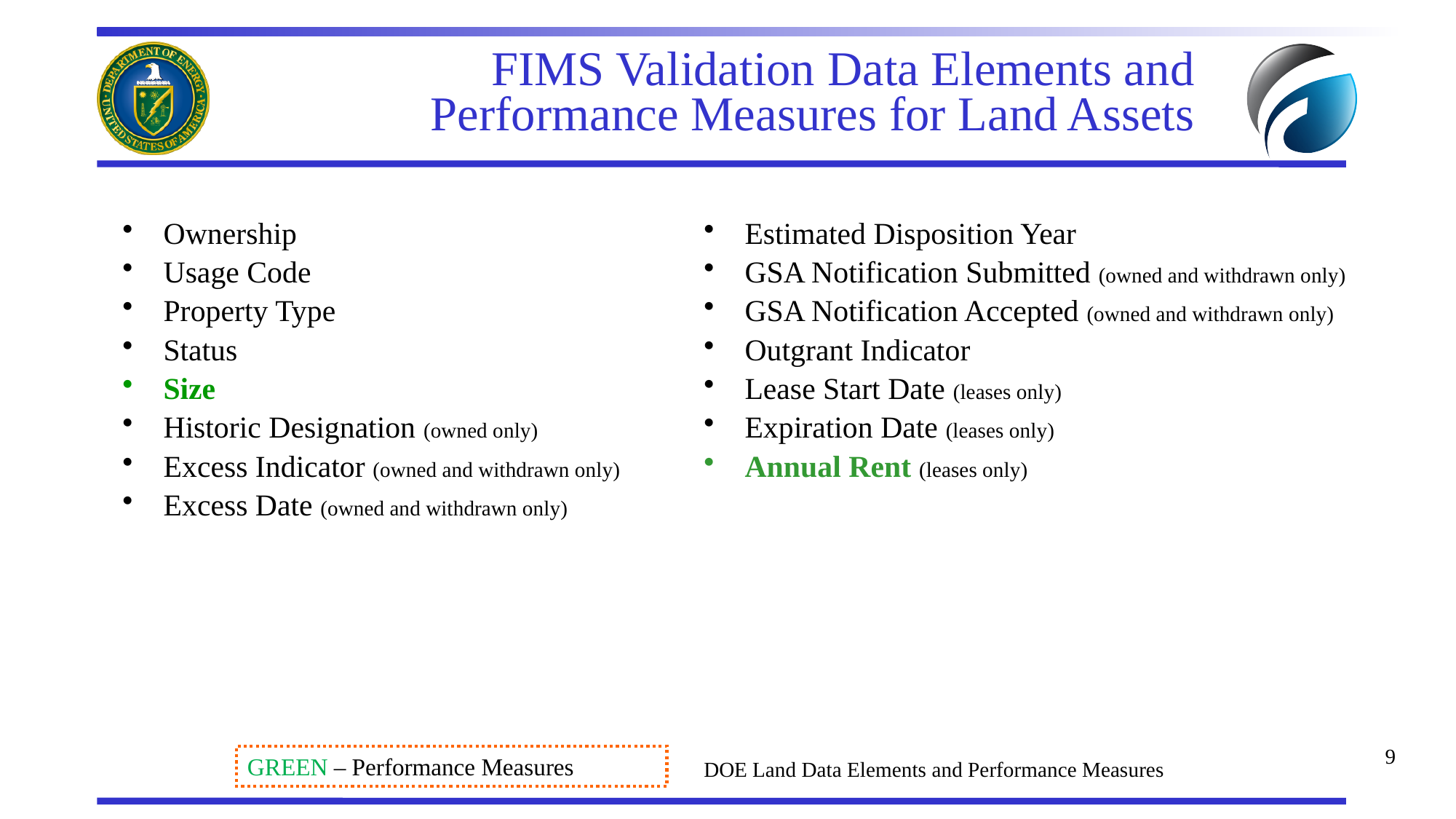

# FIMS Validation Data Elements and Performance Measures for Land Assets
Ownership
Usage Code
Property Type
Status
Size
Historic Designation (owned only)
Excess Indicator (owned and withdrawn only)
Excess Date (owned and withdrawn only)

Estimated Disposition Year
GSA Notification Submitted (owned and withdrawn only)
GSA Notification Accepted (owned and withdrawn only)
Outgrant Indicator
Lease Start Date (leases only)
Expiration Date (leases only)
Annual Rent (leases only)
9
GREEN – Performance Measures
DOE Land Data Elements and Performance Measures